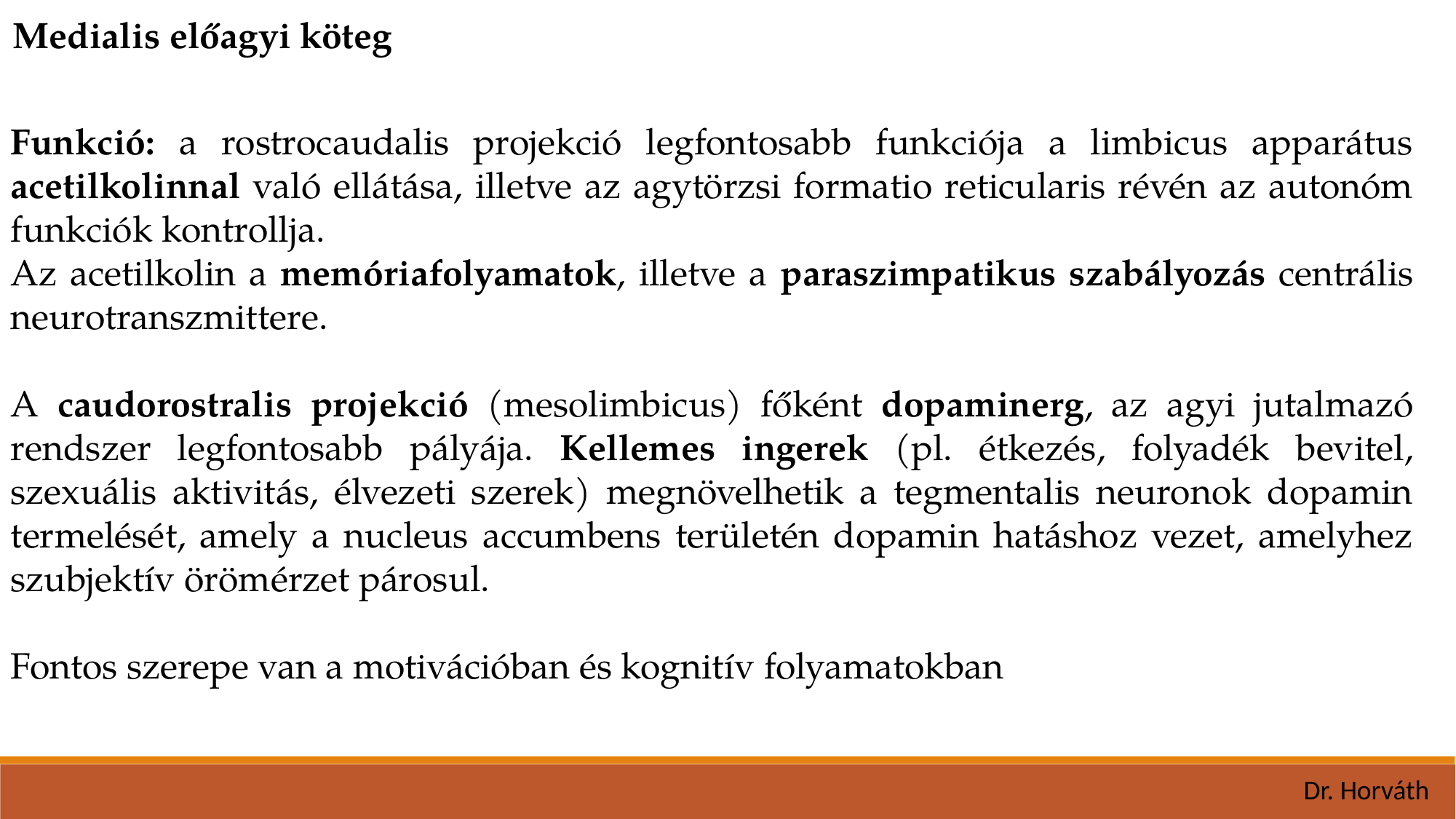

Medialis előagyi köteg
Funkció: a rostrocaudalis projekció legfontosabb funkciója a limbicus apparátus acetilkolinnal való ellátása, illetve az agytörzsi formatio reticularis révén az autonóm funkciók kontrollja.
Az acetilkolin a memóriafolyamatok, illetve a paraszimpatikus szabályozás centrális neurotranszmittere.

A caudorostralis projekció (mesolimbicus) főként dopaminerg, az agyi jutalmazó rendszer legfontosabb pályája. Kellemes ingerek (pl. étkezés, folyadék bevitel, szexuális aktivitás, élvezeti szerek) megnövelhetik a tegmentalis neuronok dopamin termelését, amely a nucleus accumbens területén dopamin hatáshoz vezet, amelyhez szubjektív örömérzet párosul.

Fontos szerepe van a motivációban és kognitív folyamatokban
Dr. Horváth